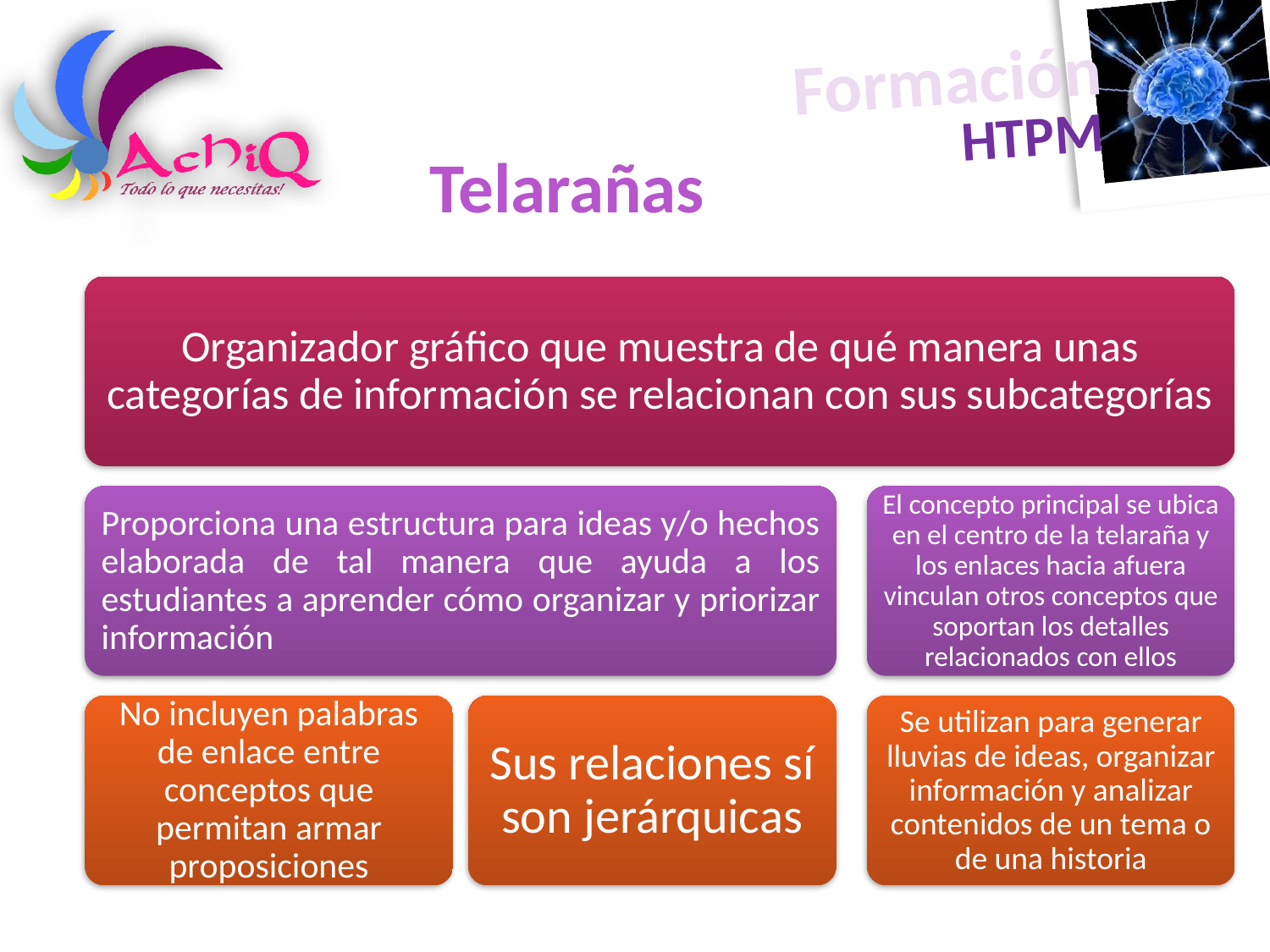

Telarañas
Organizador gráfico que muestra de qué manera unas categorías de información se relacionan con sus subcategorías
Proporciona una estructura para ideas y/o hechos elaborada de tal manera que ayuda a los estudiantes a aprender cómo organizar y priorizar información
No incluyen palabras de enlace entre conceptos que permitan armar proposiciones
Sus relaciones sí son jerárquicas
El concepto principal se ubica en el centro de la telaraña y los enlaces hacia afuera vinculan otros conceptos que soportan los detalles relacionados con ellos
Se utilizan para generar lluvias de ideas, organizar información y analizar contenidos de un tema o de una historia